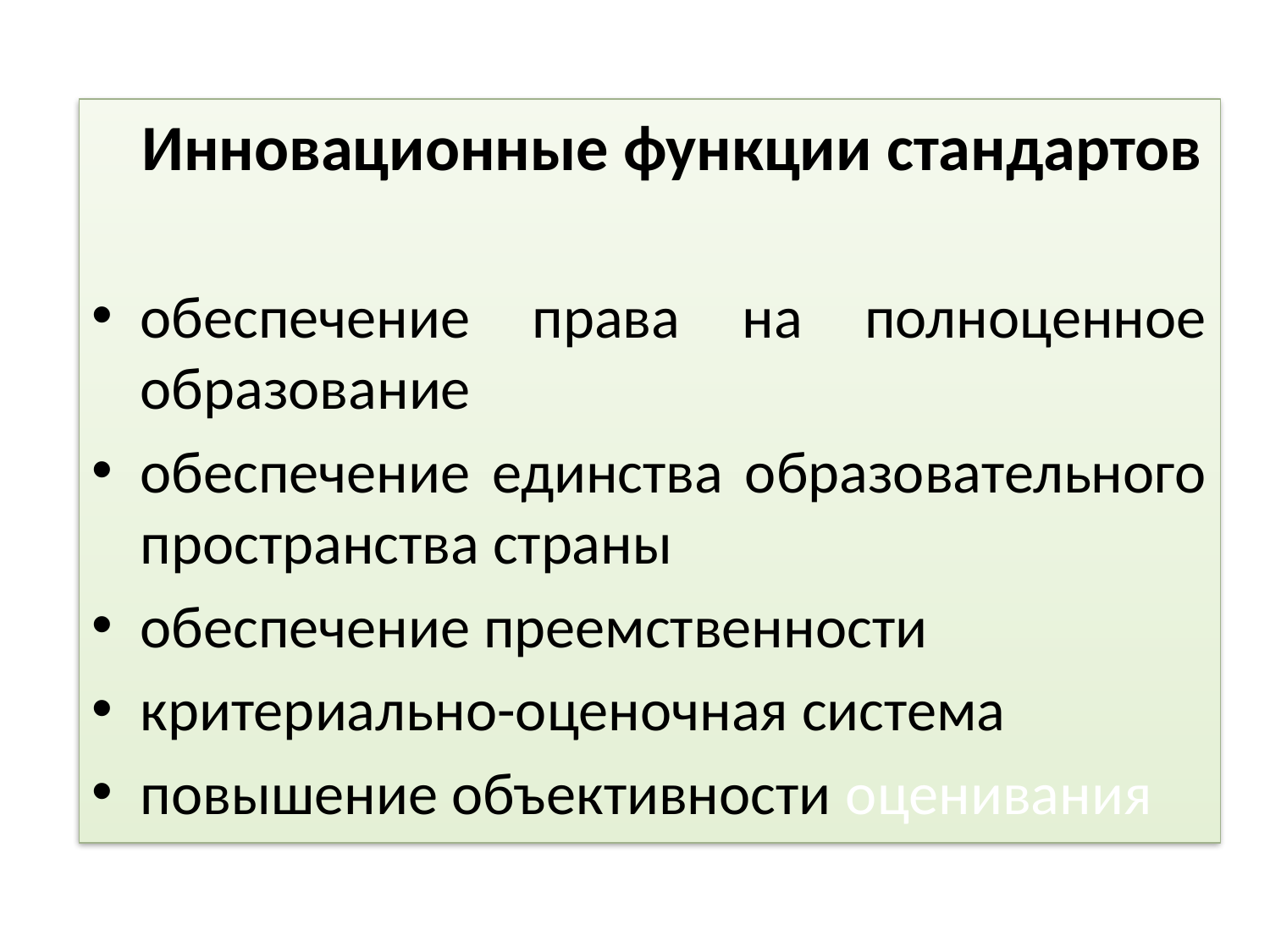

Инновационные функции стандартов

обеспечение права на полноценное образование
обеспечение единства образовательного пространства страны
обеспечение преемственности
критериально-оценочная система
повышение объективности оценивания